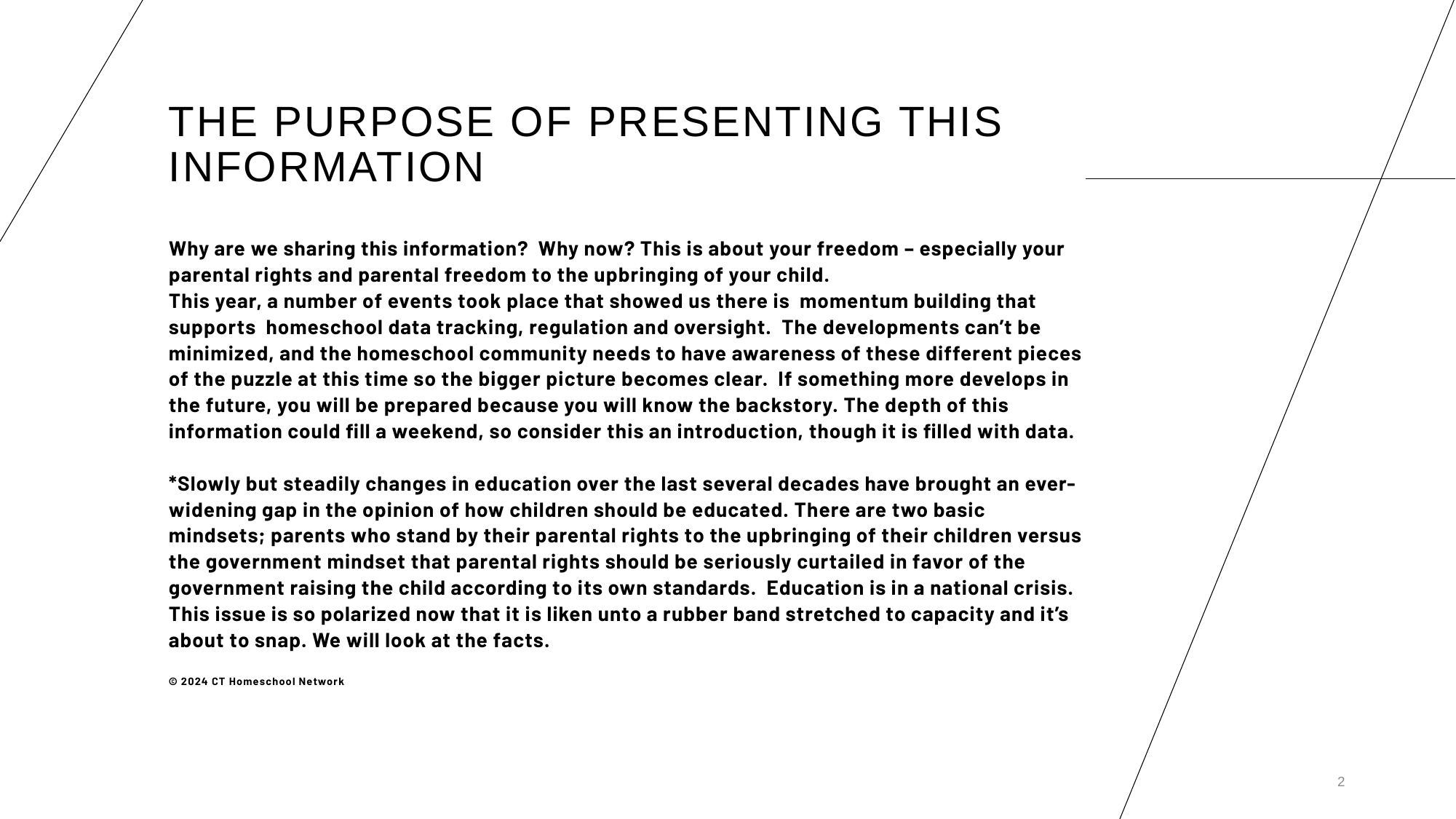

# The purpose of presenting this information
Why are we sharing this information?  Why now? This is about your freedom – especially your parental rights and parental freedom to the upbringing of your child.
This year, a number of events took place that showed us there is  momentum building that supports  homeschool data tracking, regulation and oversight.  The developments can’t be minimized, and the homeschool community needs to have awareness of these different pieces of the puzzle at this time so the bigger picture becomes clear.  If something more develops in the future, you will be prepared because you will know the backstory. The depth of this information could fill a weekend, so consider this an introduction, though it is filled with data.
*Slowly but steadily changes in education over the last several decades have brought an ever- widening gap in the opinion of how children should be educated. There are two basic mindsets; parents who stand by their parental rights to the upbringing of their children versus the government mindset that parental rights should be seriously curtailed in favor of the government raising the child according to its own standards.  Education is in a national crisis. This issue is so polarized now that it is liken unto a rubber band stretched to capacity and it’s about to snap. We will look at the facts.
© 2024 CT Homeschool Network
2